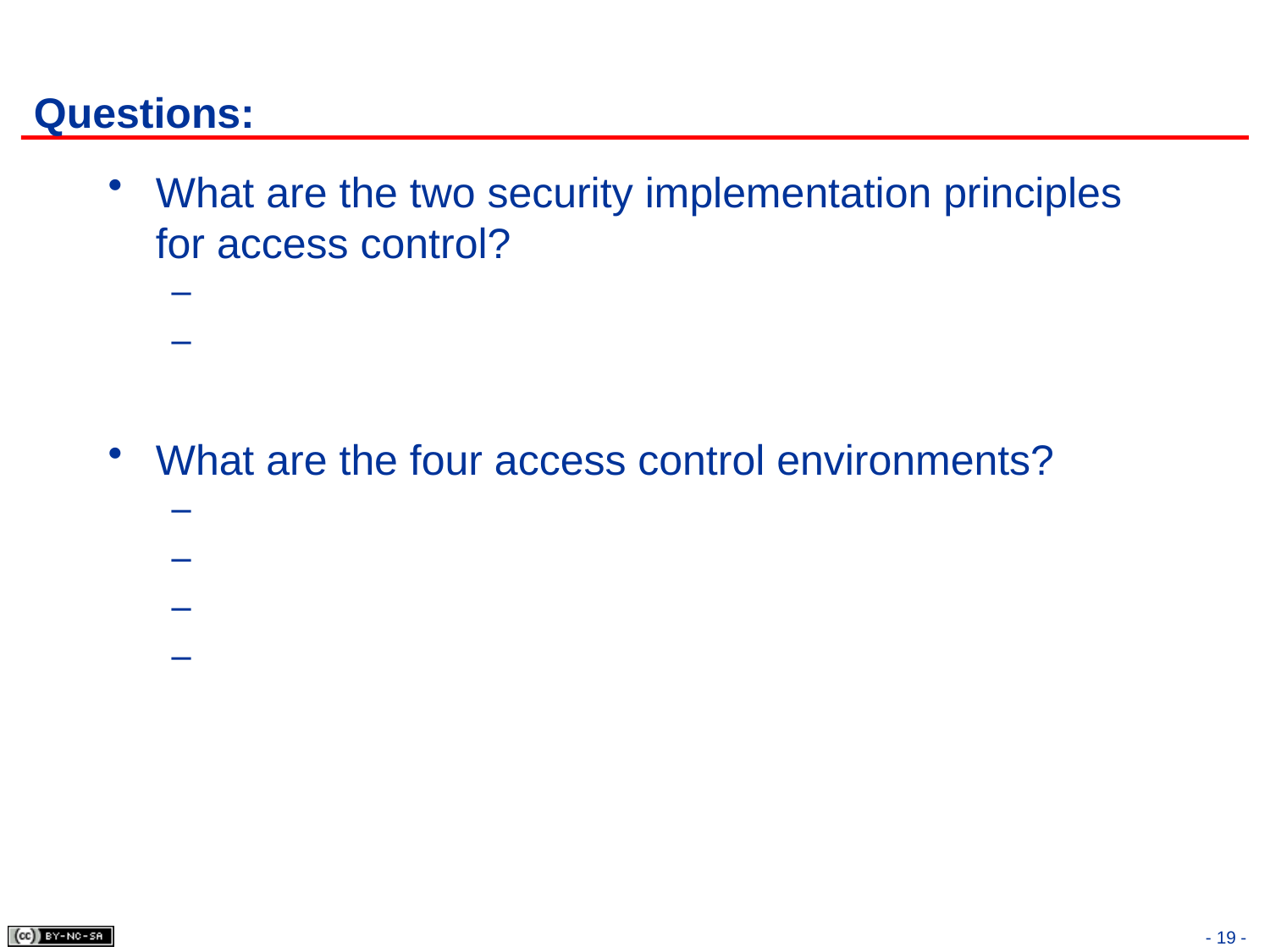

# Questions:
What are the two security implementation principles for access control?

What are the four access control environments?

- 19 -